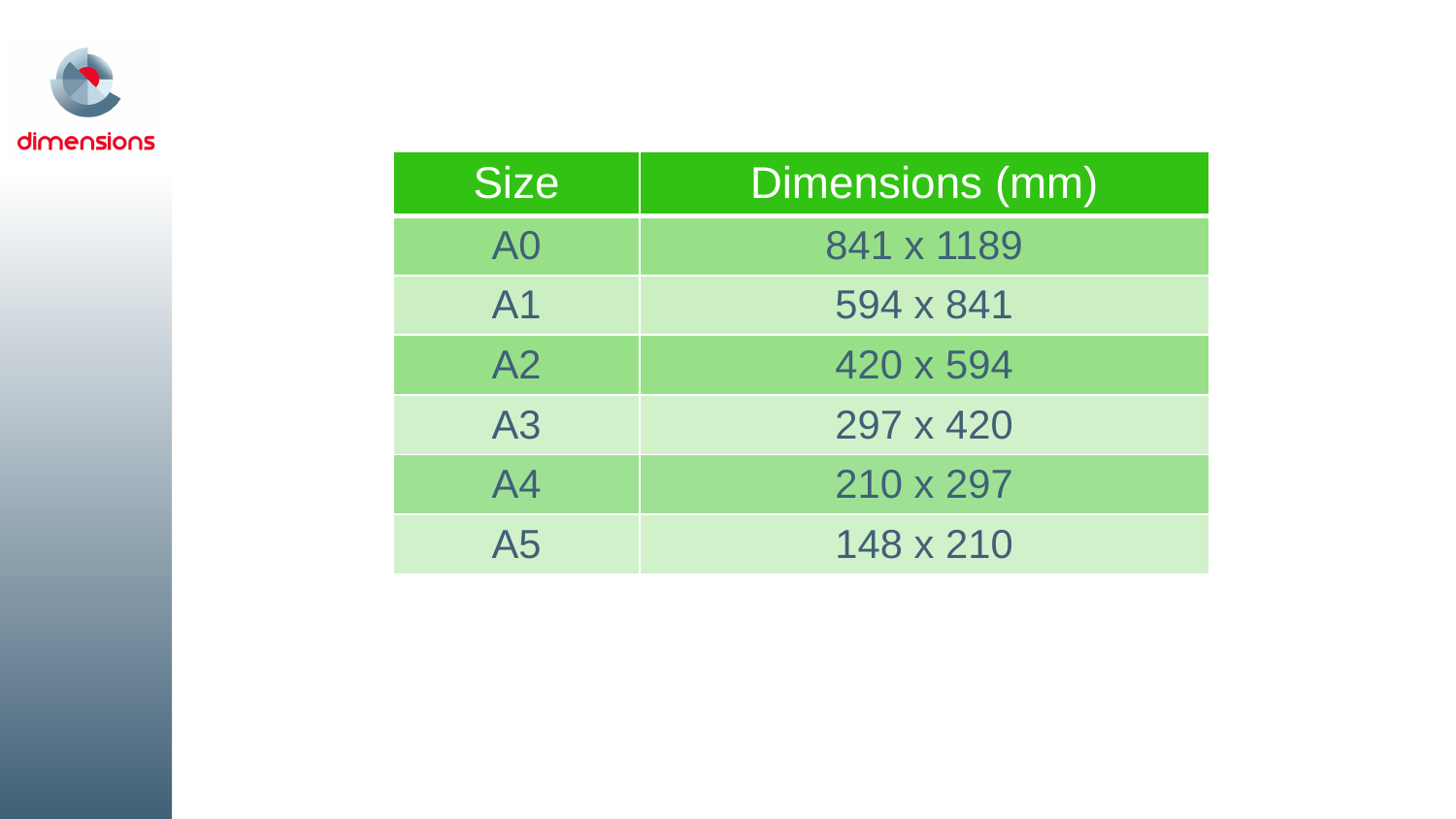

| Size | Dimensions (mm) |
| --- | --- |
| A0 | 841 x 1189 |
| A1 | 594 x 841 |
| A2 | 420 x 594 |
| A3 | 297 x 420 |
| A4 | 210 x 297 |
| A5 | 148 x 210 |